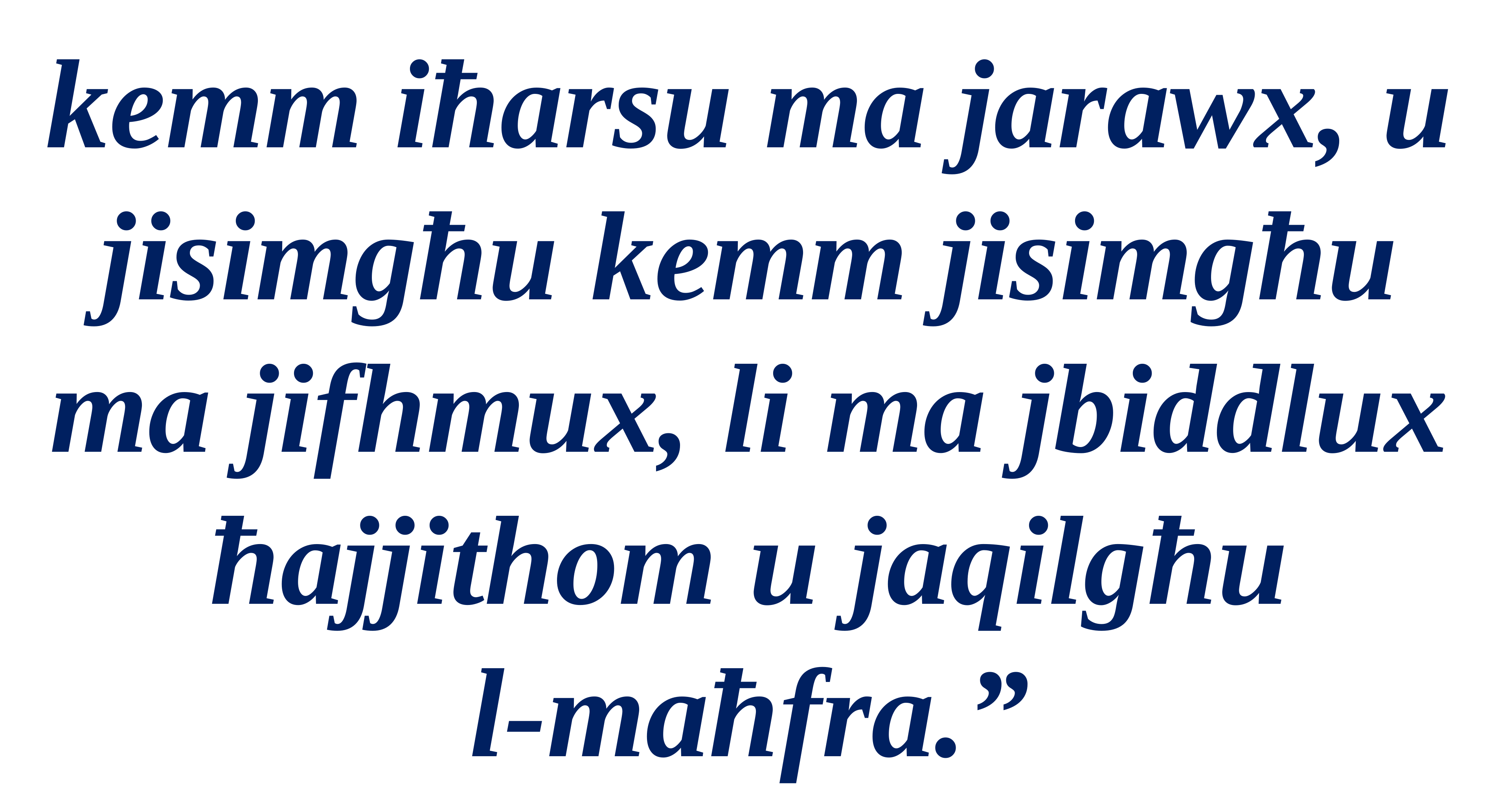

kemm iħarsu ma jarawx, u jisimgħu kemm jisimgħu ma jifhmux, li ma jbiddlux ħajjithom u jaqilgħu
l-maħfra.”